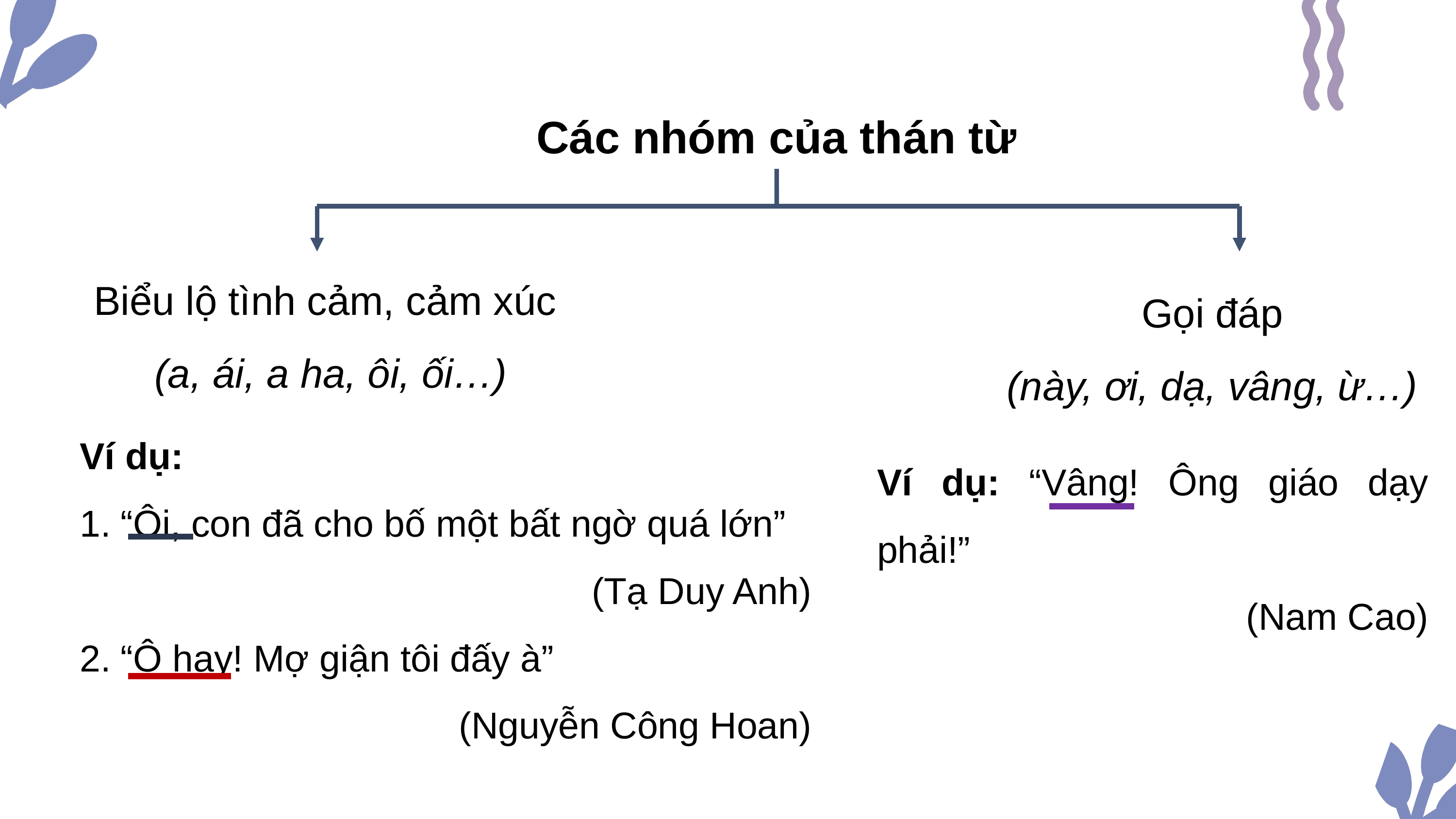

Các nhóm của thán từ
Biểu lộ tình cảm, cảm xúc
(a, ái, a ha, ôi, ối…)
Gọi đáp
(này, ơi, dạ, vâng, ừ…)
Ví dụ:
“Ôi, con đã cho bố một bất ngờ quá lớn”
(Tạ Duy Anh)
“Ô hay! Mợ giận tôi đấy à”
(Nguyễn Công Hoan)
Ví dụ: “Vâng! Ông giáo dạy phải!”
(Nam Cao)